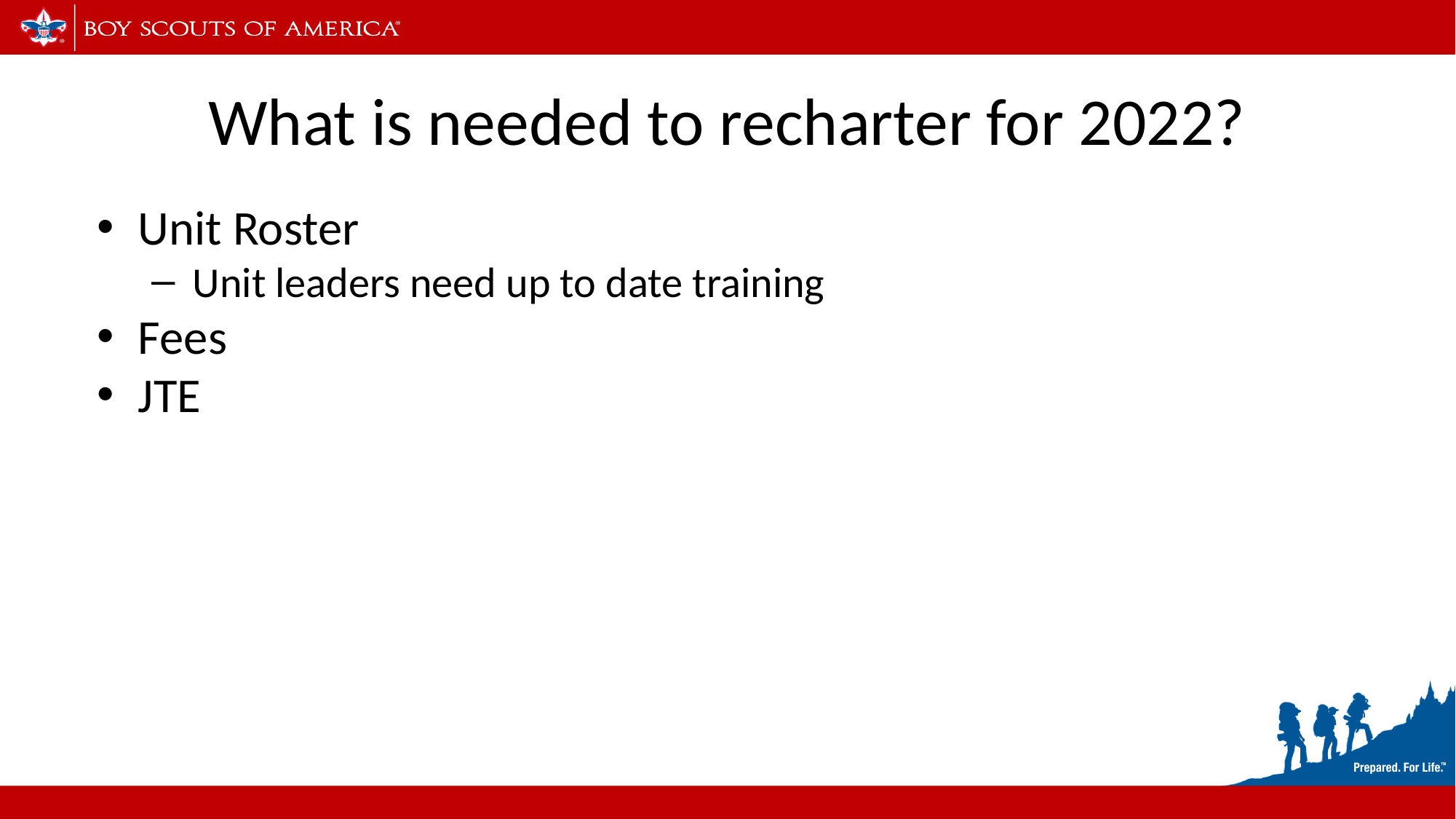

# What is needed to recharter for 2022?
Unit Roster
Unit leaders need up to date training
Fees
JTE